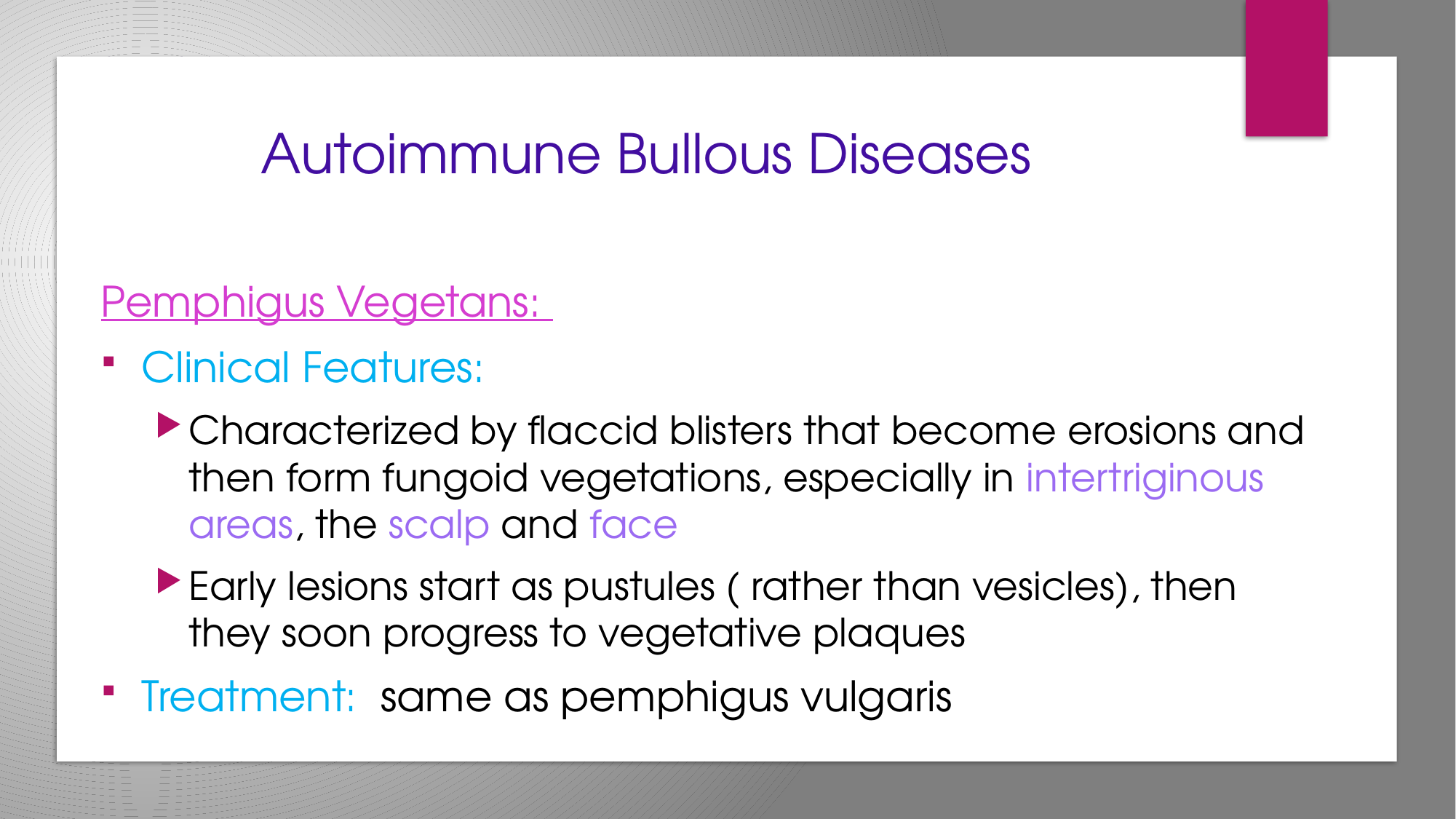

# Autoimmune Bullous Diseases
Pemphigus Vegetans:
Clinical Features:
Characterized by flaccid blisters that become erosions and then form fungoid vegetations, especially in intertriginous areas, the scalp and face
Early lesions start as pustules ( rather than vesicles), then they soon progress to vegetative plaques
Treatment:  same as pemphigus vulgaris